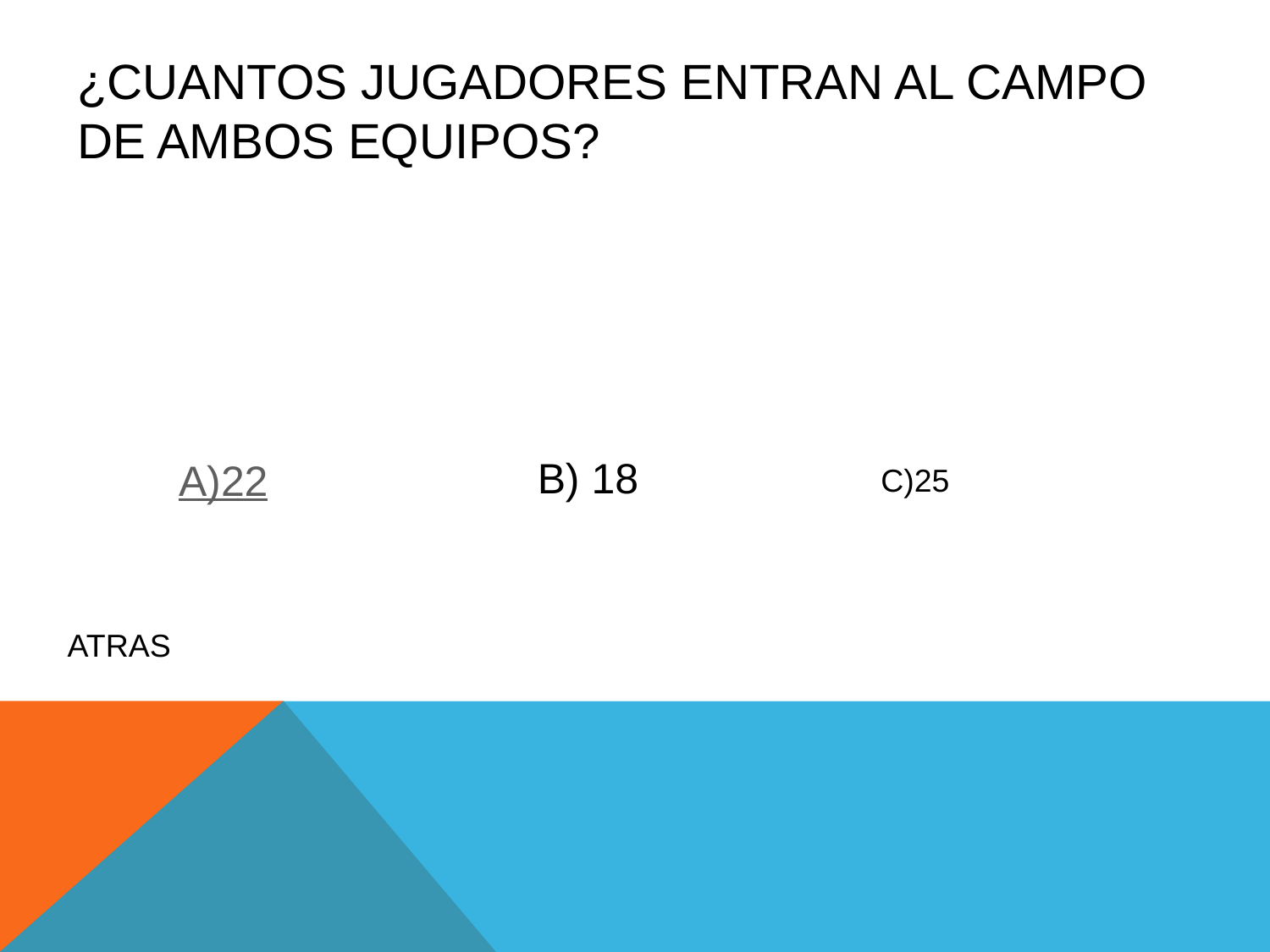

¿CUANTOS JUGADORES ENTRAN AL CAMPO DE AMBOS EQUIPOS?
B) 18
A)22
C)25
ATRAS